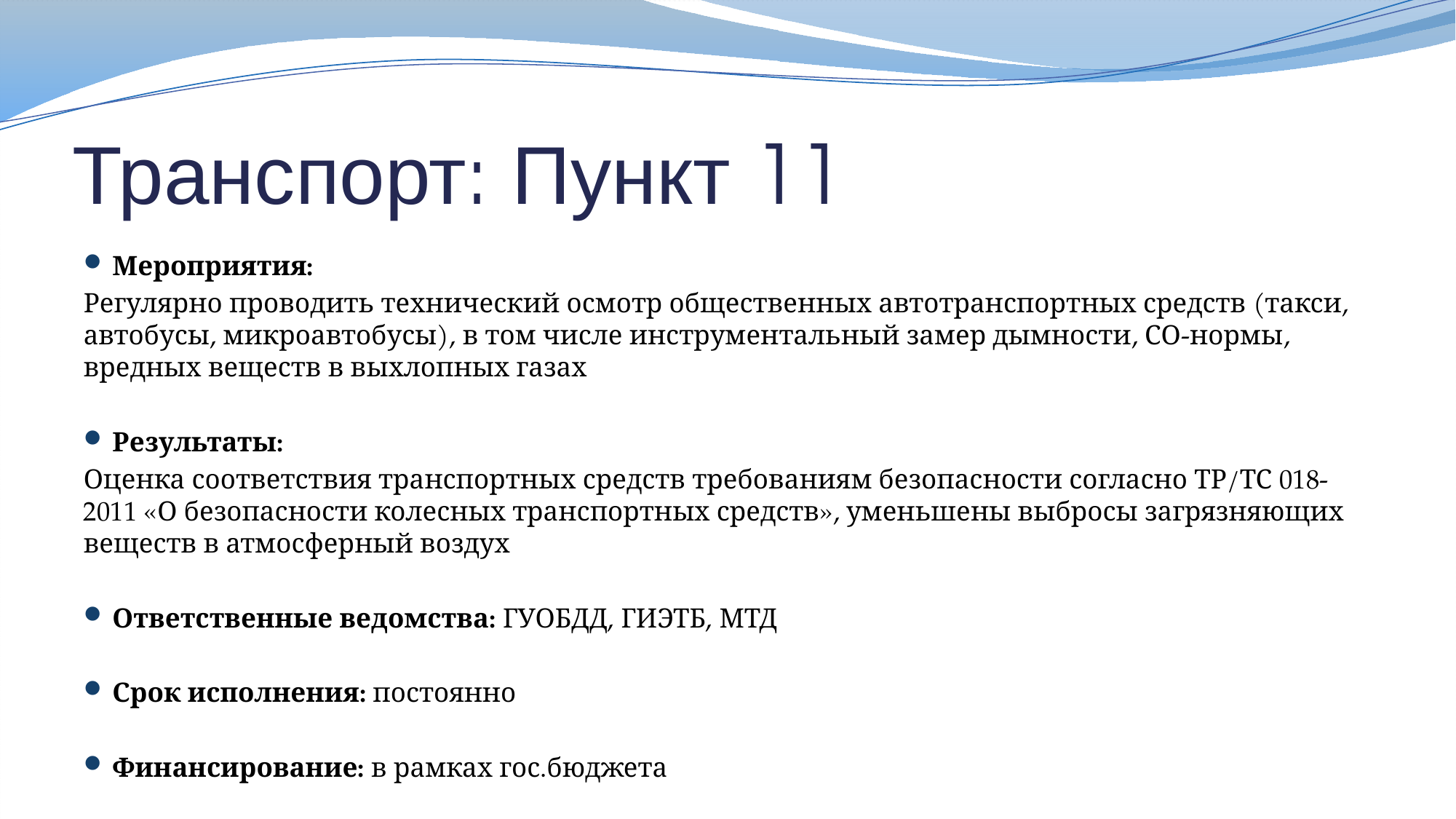

# Транспорт: Пункт 11
Мероприятия:
Регулярно проводить технический осмотр общественных автотранспортных средств (такси, автобусы, микроавтобусы), в том числе инструментальный замер дымности, СО-нормы, вредных веществ в выхлопных газах

Результаты:
Оценка соответствия транспортных средств требованиям безопасности согласно ТР/ТС 018-2011 «О безопасности колесных транспортных средств», уменьшены выбросы загрязняющих веществ в атмосферный воздух

Ответственные ведомства: ГУОБДД, ГИЭТБ, МТД

Срок исполнения: постоянно

Финансирование: в рамках гос.бюджета